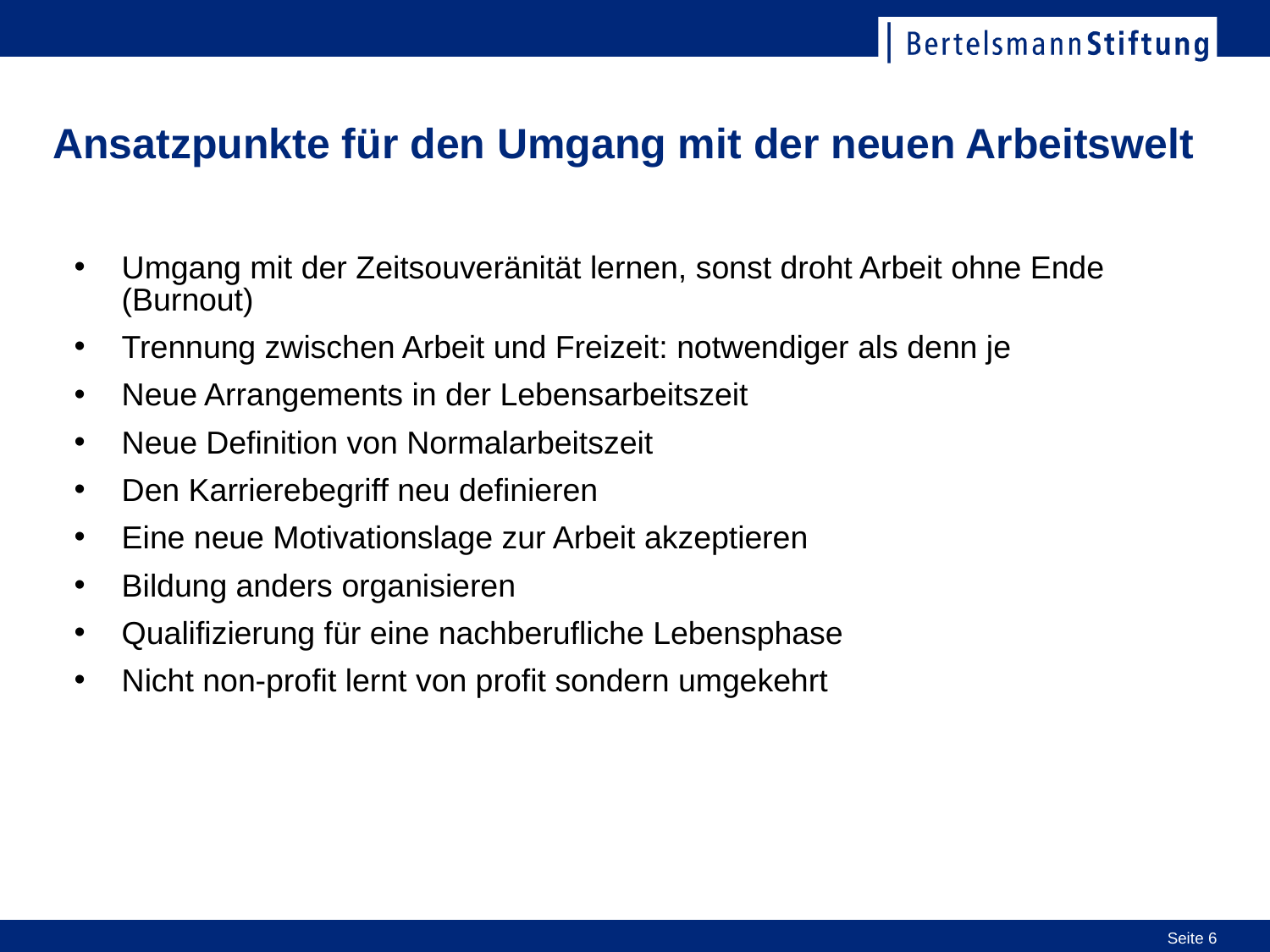

# Ansatzpunkte für den Umgang mit der neuen Arbeitswelt
Umgang mit der Zeitsouveränität lernen, sonst droht Arbeit ohne Ende (Burnout)
Trennung zwischen Arbeit und Freizeit: notwendiger als denn je
Neue Arrangements in der Lebensarbeitszeit
Neue Definition von Normalarbeitszeit
Den Karrierebegriff neu definieren
Eine neue Motivationslage zur Arbeit akzeptieren
Bildung anders organisieren
Qualifizierung für eine nachberufliche Lebensphase
Nicht non-profit lernt von profit sondern umgekehrt

Seite 6